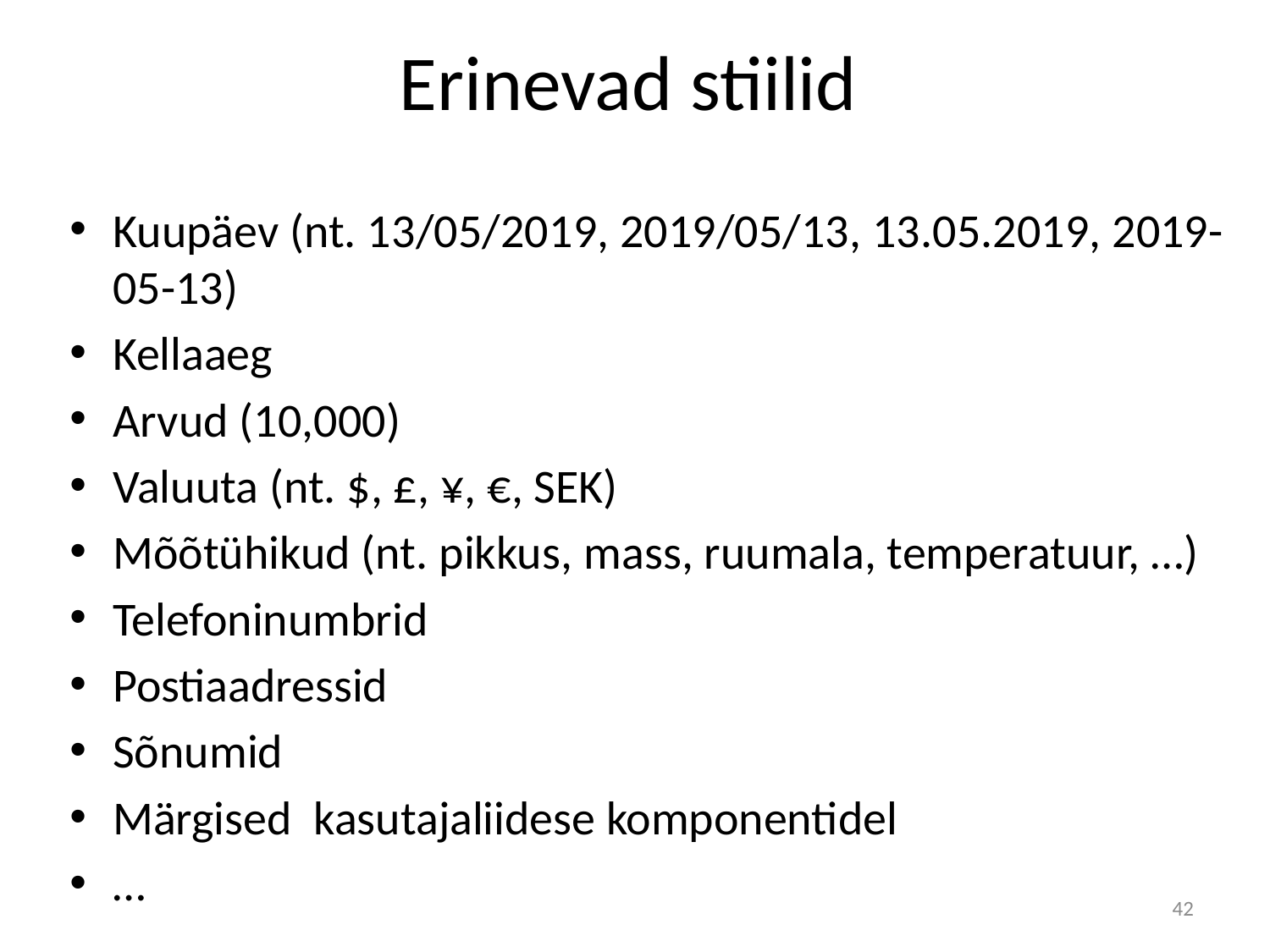

# Erinevad stiilid
Kuupäev (nt. 13/05/2019, 2019/05/13, 13.05.2019, 2019-05-13)
Kellaaeg
Arvud (10,000)
Valuuta (nt. $, £, ¥, €, SEK)
Mõõtühikud (nt. pikkus, mass, ruumala, temperatuur, …)
Telefoninumbrid
Postiaadressid
Sõnumid
Märgised  kasutajaliidese komponentidel
…

42